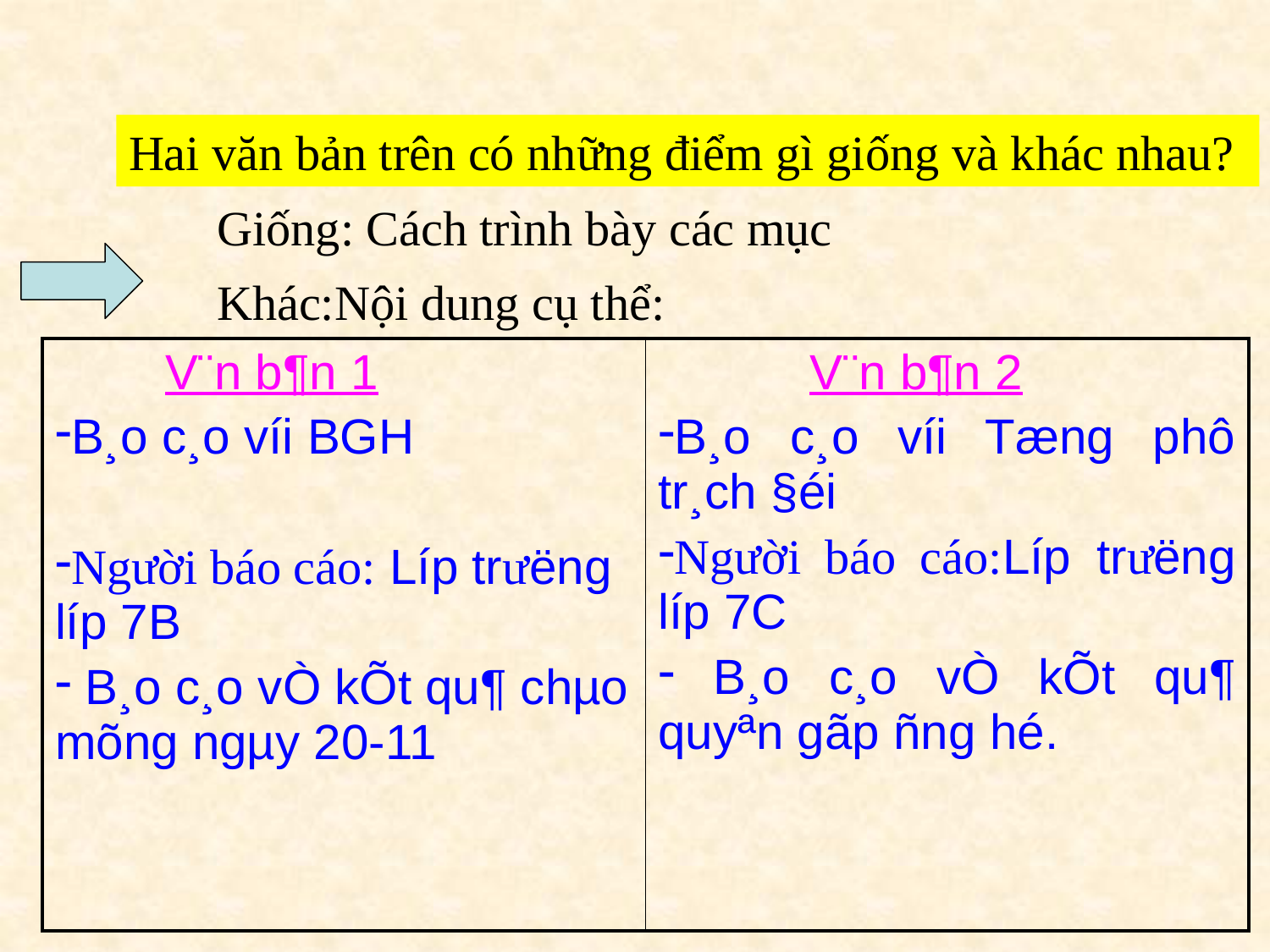

Hai văn bản trên có những điểm gì giống và khác nhau?
Giống: Cách trình bày các mục

Khác:Nội dung cụ thể:
| V¨n b¶n 1 B¸o c¸o víi BGH Người báo cáo: Líp trư­ëng líp 7B B¸o c¸o vÒ kÕt qu¶ chµo mõng ngµy 20-11 | V¨n b¶n 2 B¸o c¸o víi Tæng phô tr¸ch §éi Người báo cáo:Líp trư­ëng líp 7C B¸o c¸o vÒ kÕt qu¶ quyªn gãp ñng hé. |
| --- | --- |